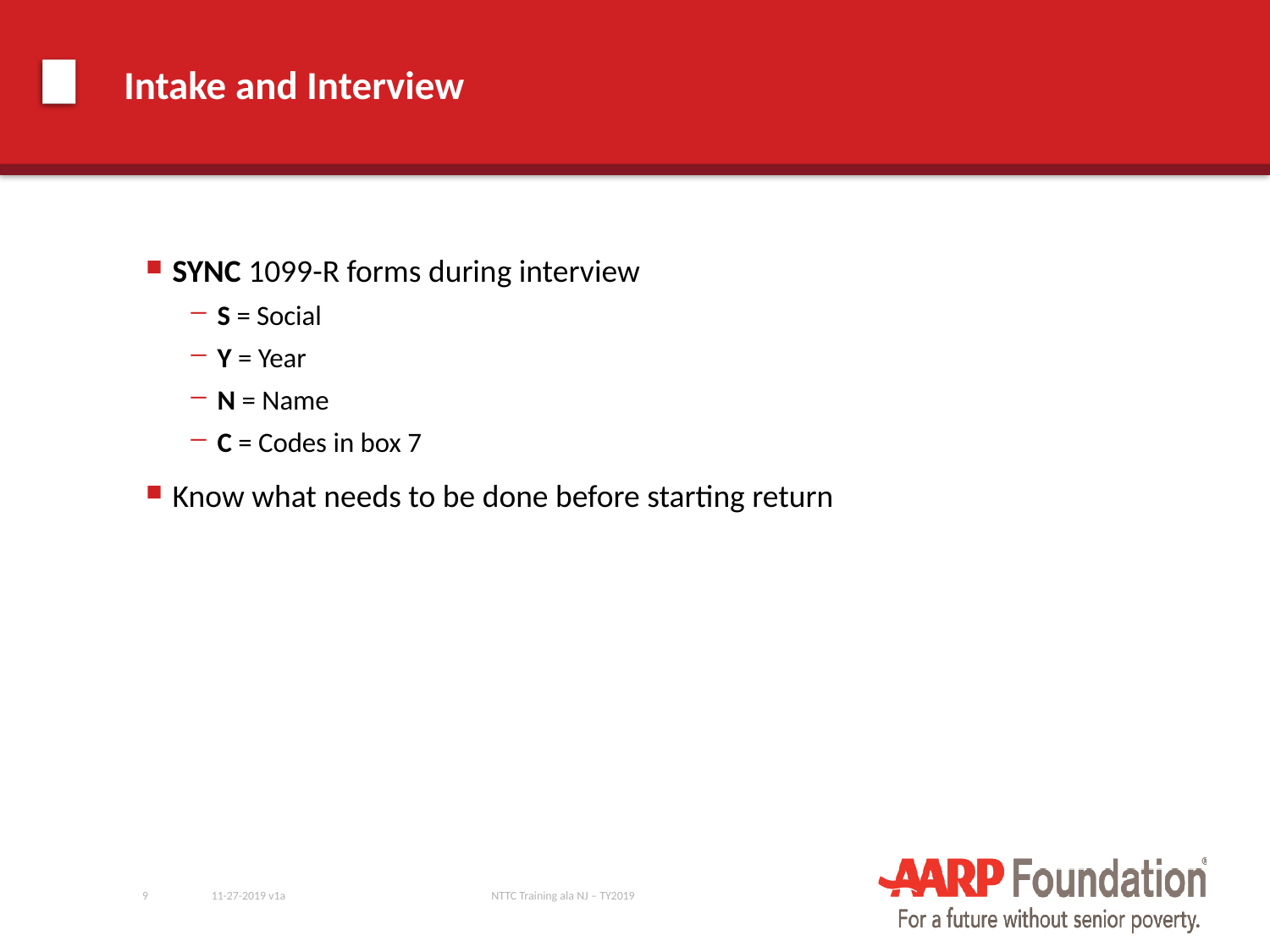

# Intake and Interview
SYNC 1099-R forms during interview
S = Social
Y = Year
N = Name
C = Codes in box 7
Know what needs to be done before starting return
9
11-27-2019 v1a
NTTC Training ala NJ – TY2019